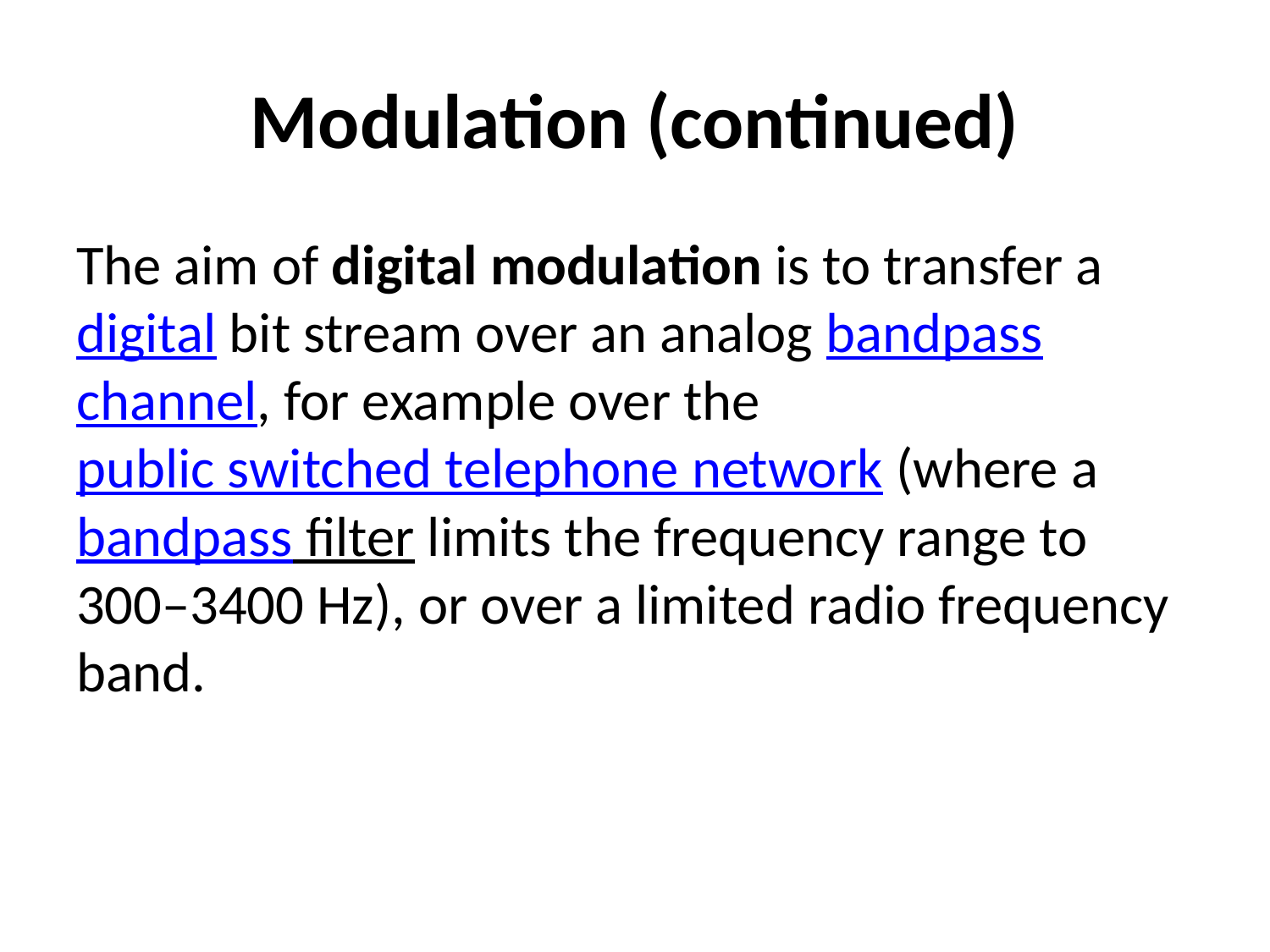

# Modulation (continued)
The aim of digital modulation is to transfer a digital bit stream over an analog bandpass channel, for example over the public switched telephone network (where a bandpass filter limits the frequency range to 300–3400 Hz), or over a limited radio frequency band.